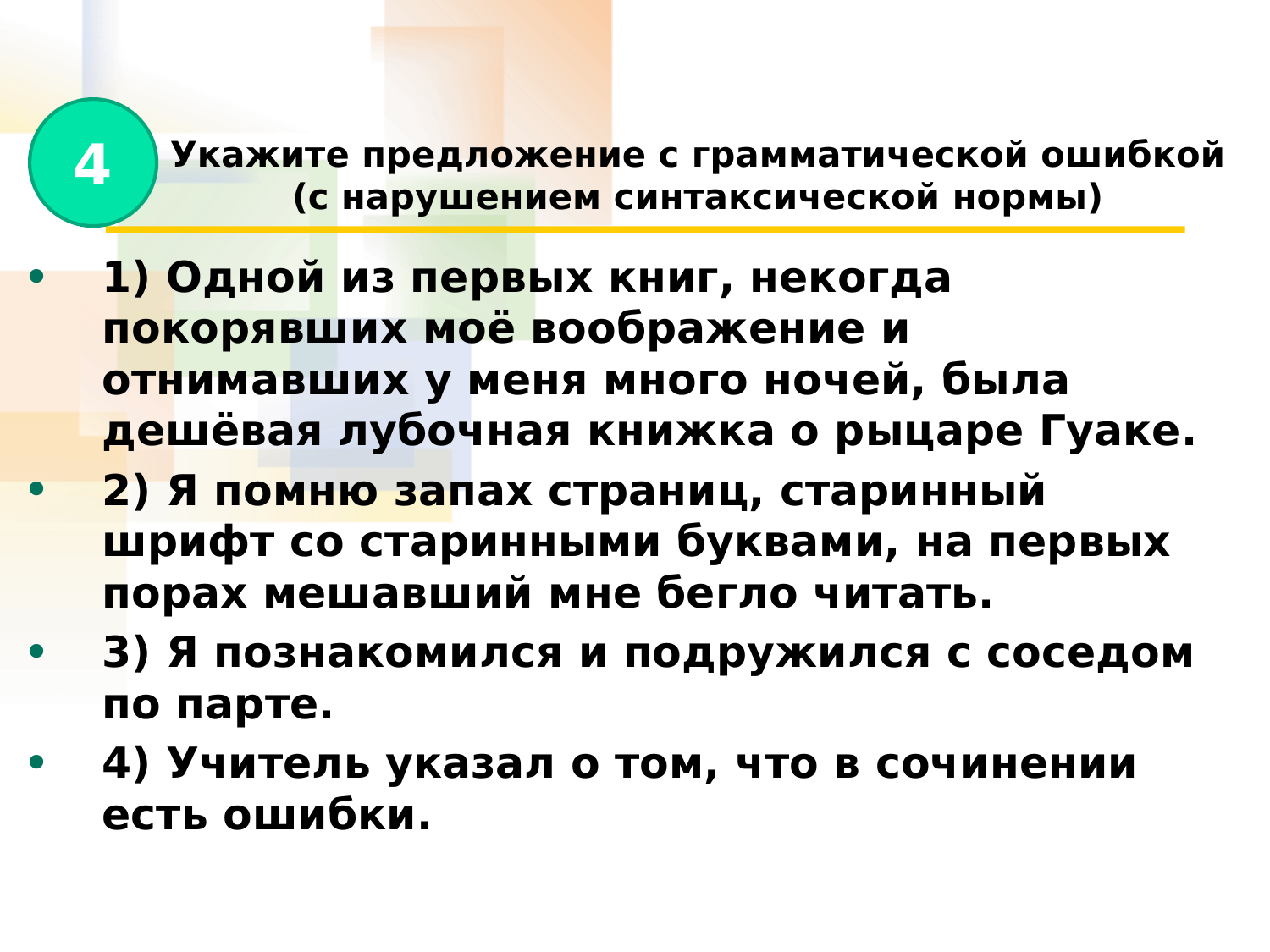

# Укажите предложение с грамматической ошибкой (с нарушением синтаксической нормы)
4
1) Одной из первых книг, некогда покорявших моё воображение и отнимавших у меня много ночей, была дешёвая лубочная книжка о рыцаре Гуаке.
2) Я помню запах страниц, старинный шрифт со старинными буквами, на первых порах мешавший мне бегло читать.
3) Я познакомился и подружился с соседом по парте.
4) Учитель указал о том, что в сочинении есть ошибки.